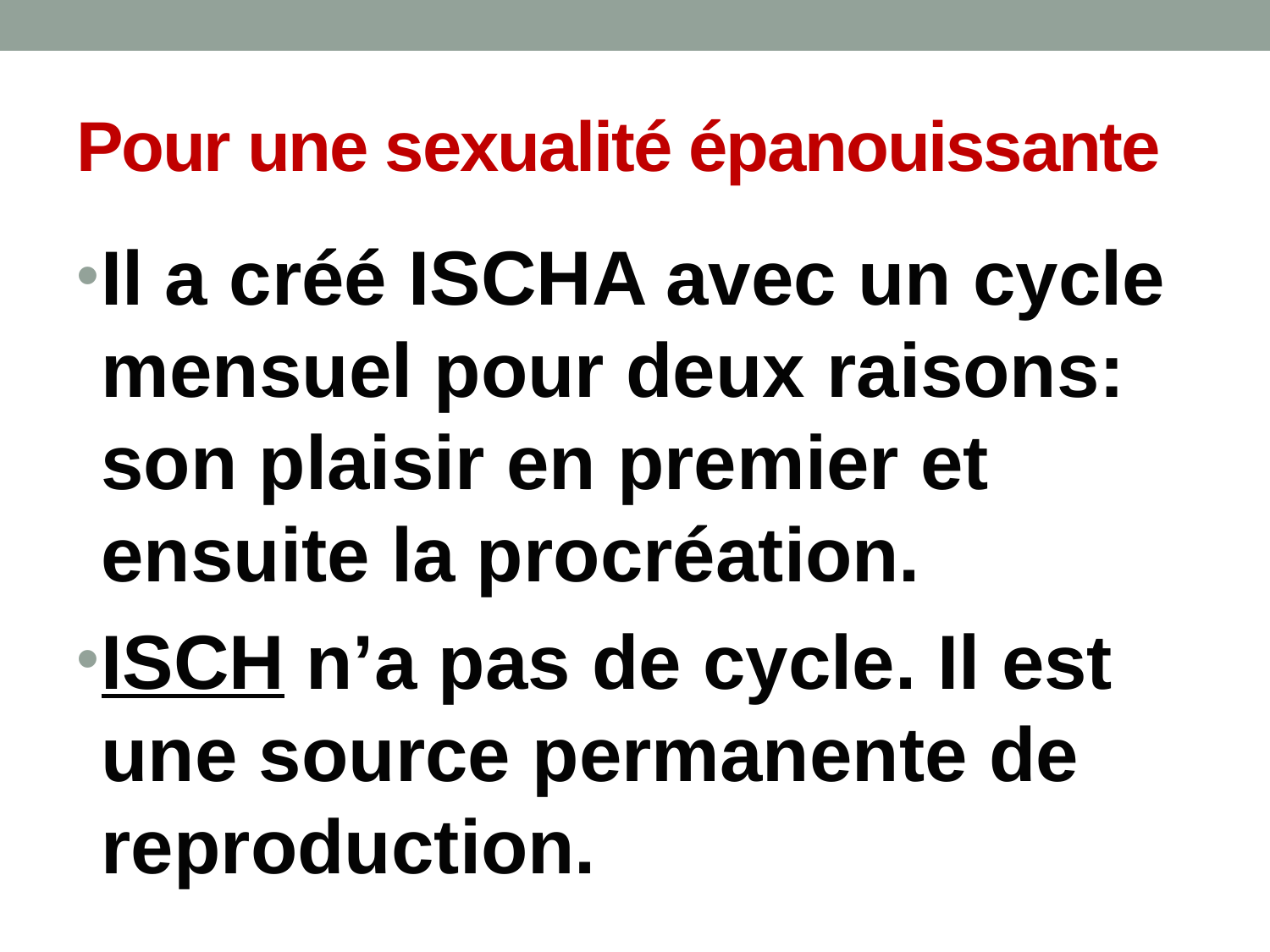

# Pour une sexualité épanouissante
Il a créé ISCHA avec un cycle mensuel pour deux raisons: son plaisir en premier et ensuite la procréation.
ISCH n’a pas de cycle. Il est une source permanente de reproduction.